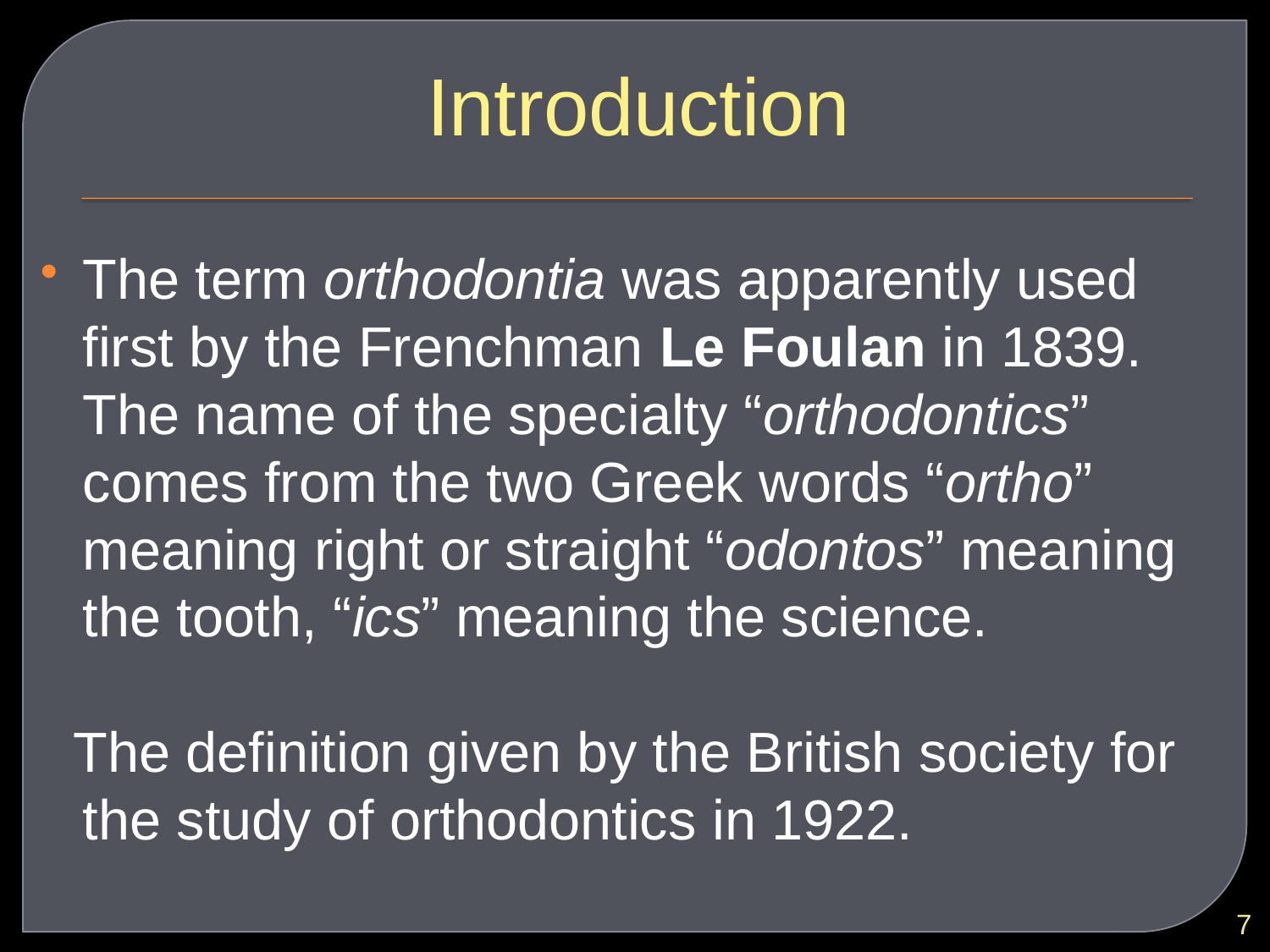

# Introduction

The term orthodontia was apparently used first by the Frenchman Le Foulan in 1839. The name of the specialty “orthodontics” comes from the two Greek words “ortho” meaning right or straight “odontos” meaning the tooth, “ics” meaning the science.

  The definition given by the British society for the study of orthodontics in 1922.
7